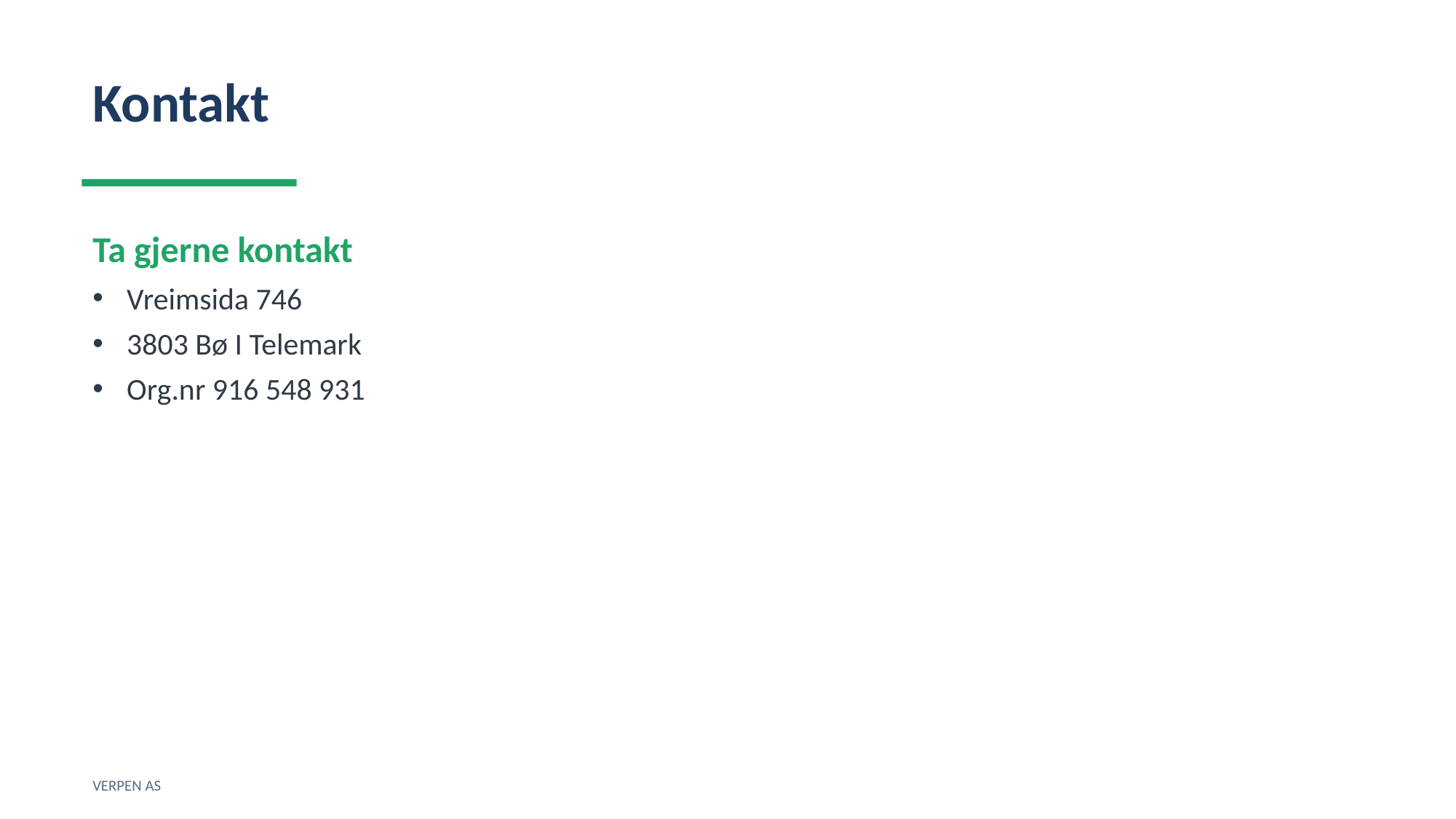

Kontakt

Ta gjerne kontakt
Vreimsida 746
3803 Bø I Telemark
Org.nr 916 548 931
VERPEN AS